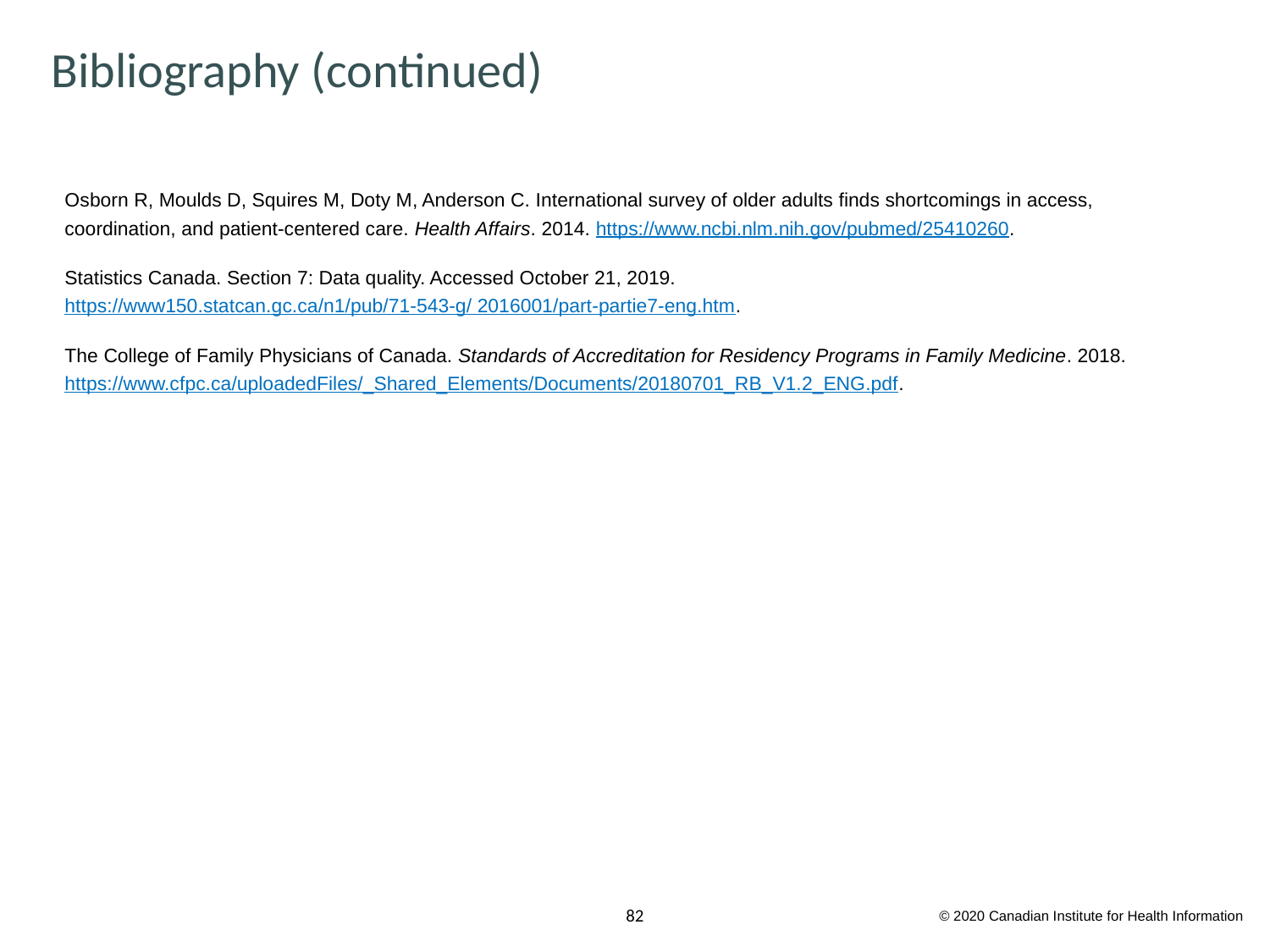

# Bibliography (continued)
Osborn R, Moulds D, Squires M, Doty M, Anderson C. International survey of older adults finds shortcomings in access, coordination, and patient-centered care. Health Affairs. 2014. https://www.ncbi.nlm.nih.gov/pubmed/25410260.
Statistics Canada. Section 7: Data quality. Accessed October 21, 2019. https://www150.statcan.gc.ca/n1/pub/71-543-g/ 2016001/part-partie7-eng.htm.
The College of Family Physicians of Canada. Standards of Accreditation for Residency Programs in Family Medicine. 2018. https://www.cfpc.ca/uploadedFiles/_Shared_Elements/Documents/20180701_RB_V1.2_ENG.pdf.
© 2020 Canadian Institute for Health Information